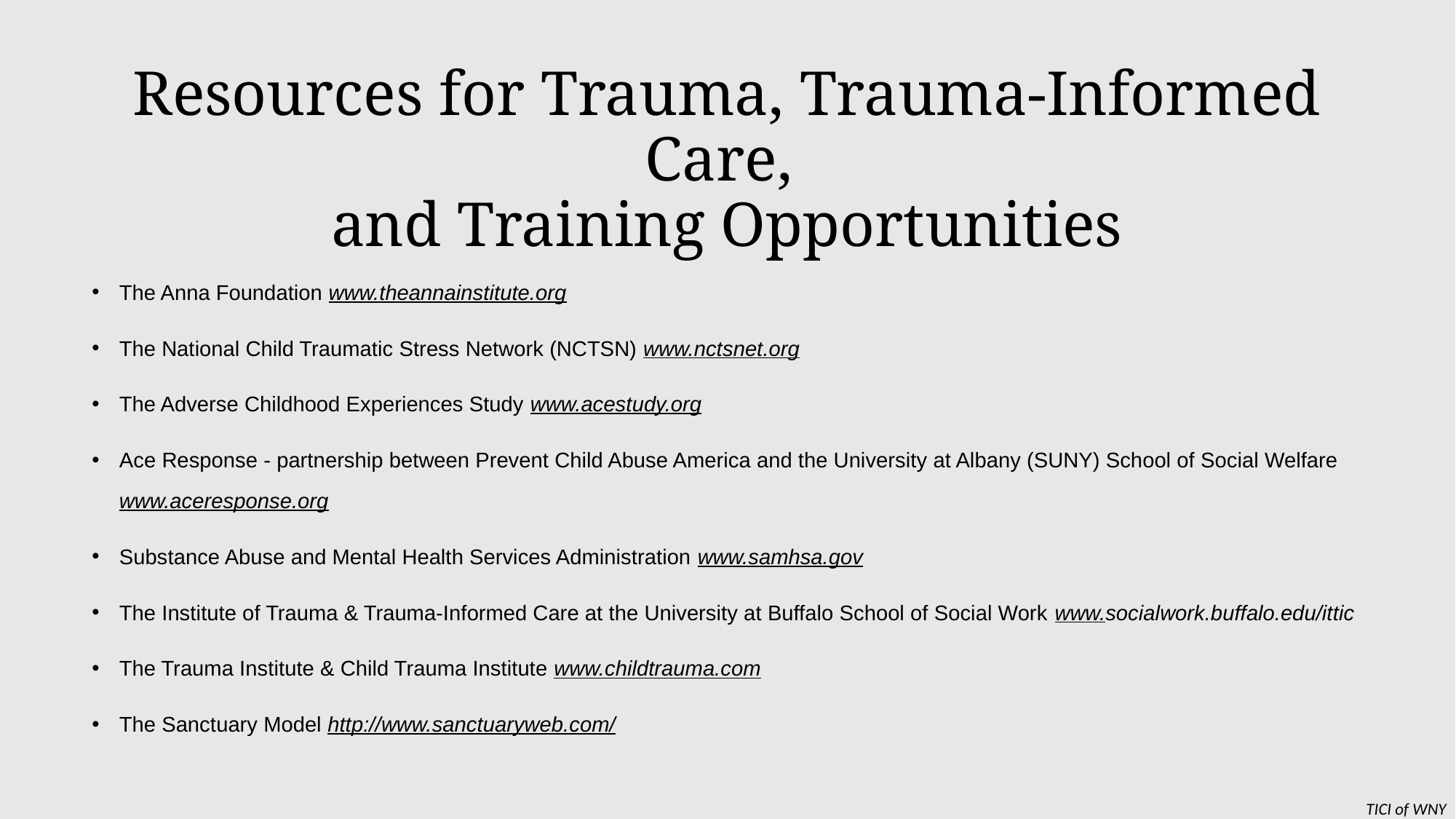

# Resources for Trauma, Trauma-Informed Care, and Training Opportunities
The Anna Foundation www.theannainstitute.org
The National Child Traumatic Stress Network (NCTSN) www.nctsnet.org
The Adverse Childhood Experiences Study www.acestudy.org
Ace Response - partnership between Prevent Child Abuse America and the University at Albany (SUNY) School of Social Welfare  www.aceresponse.org
Substance Abuse and Mental Health Services Administration www.samhsa.gov
The Institute of Trauma & Trauma-Informed Care at the University at Buffalo School of Social Work www.socialwork.buffalo.edu/ittic
The Trauma Institute & Child Trauma Institute www.childtrauma.com
The Sanctuary Model http://www.sanctuaryweb.com/
TICI of WNY